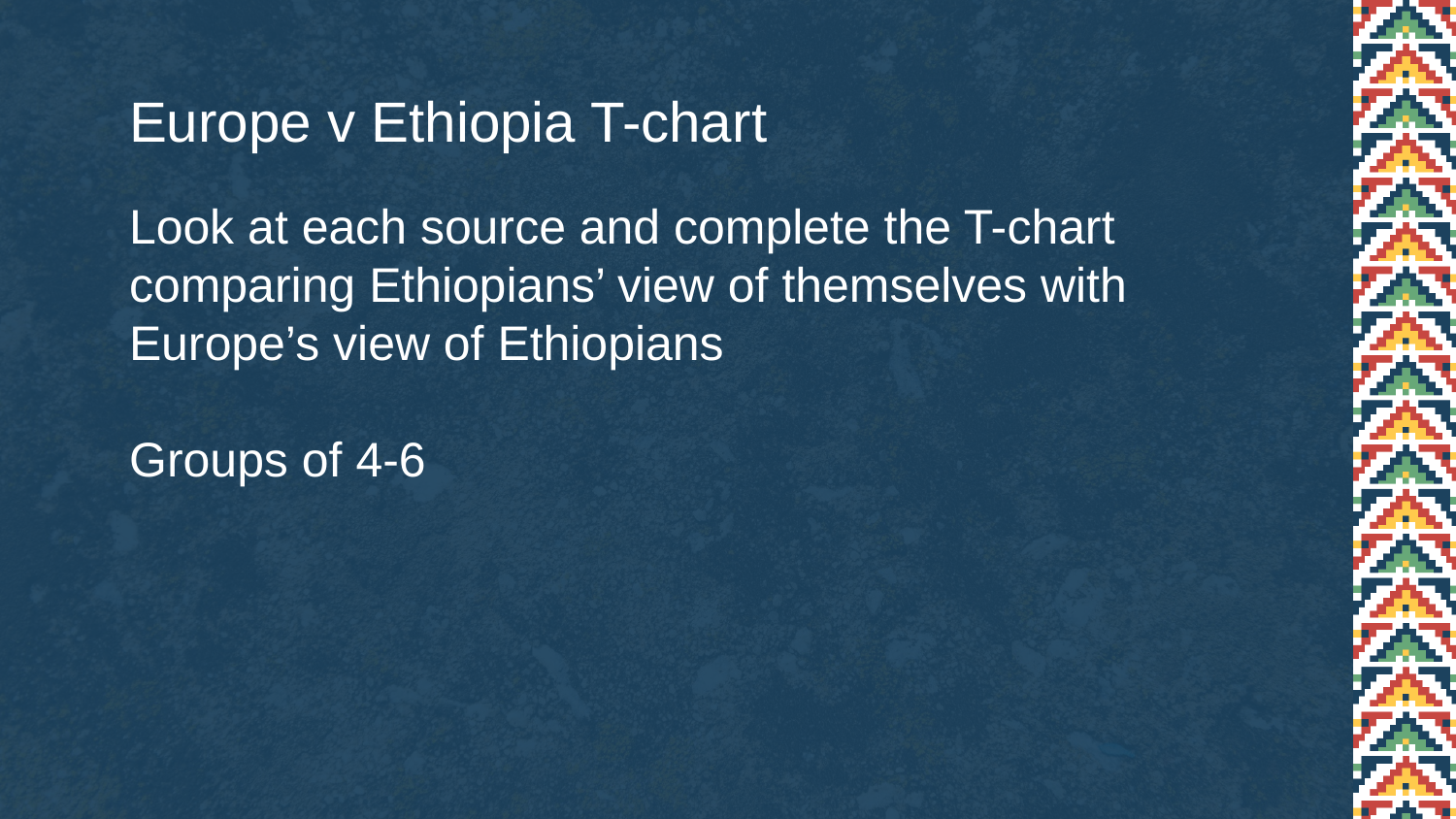

# Europe v Ethiopia T-chart
Look at each source and complete the T-chart comparing Ethiopians’ view of themselves with Europe’s view of Ethiopians

Groups of 4-6